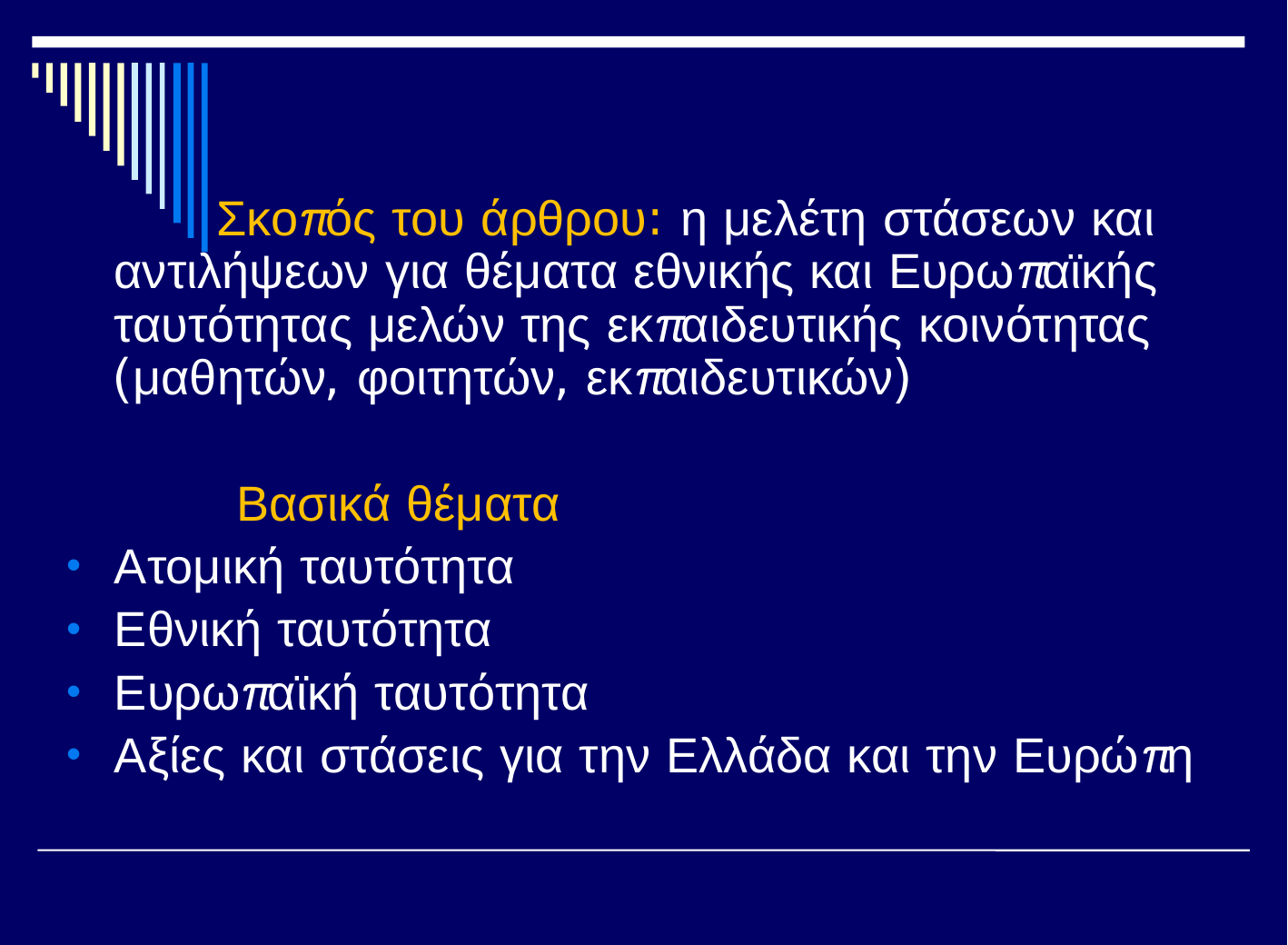

Σκοπός του άρθρου: η μελέτη στάσεων και αντιλήψεων για θέματα εθνικής και Ευρωπαϊκής ταυτότητας μελών της εκπαιδευτικής κοινότητας (μαθητών, φοιτητών, εκπαιδευτικών)

           Βασικά θέματα
Ατομική ταυτότητα
Εθνική ταυτότητα
Ευρωπαϊκή ταυτότητα
Αξίες και στάσεις για την Ελλάδα και την Ευρώπη